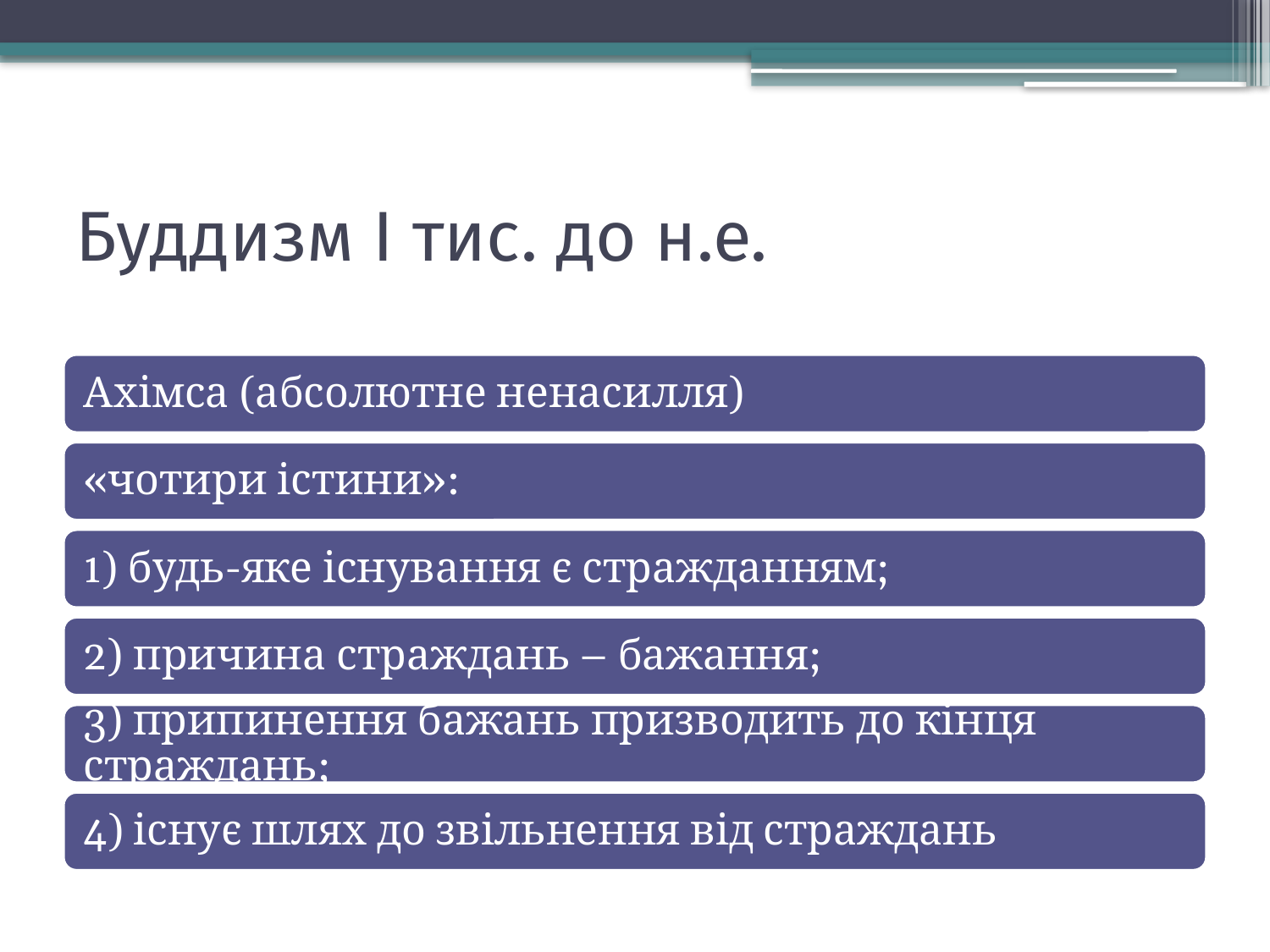

# Буддизм І тис. до н.е.
Ахімса (абсолютне ненасилля)
«чотири істини»:
1)  будь-яке існування є стражданням;
2) причина страждань – бажання;
3) припинення бажань призводить до кінця страждань;
4) існує шлях до звільнення від страждань